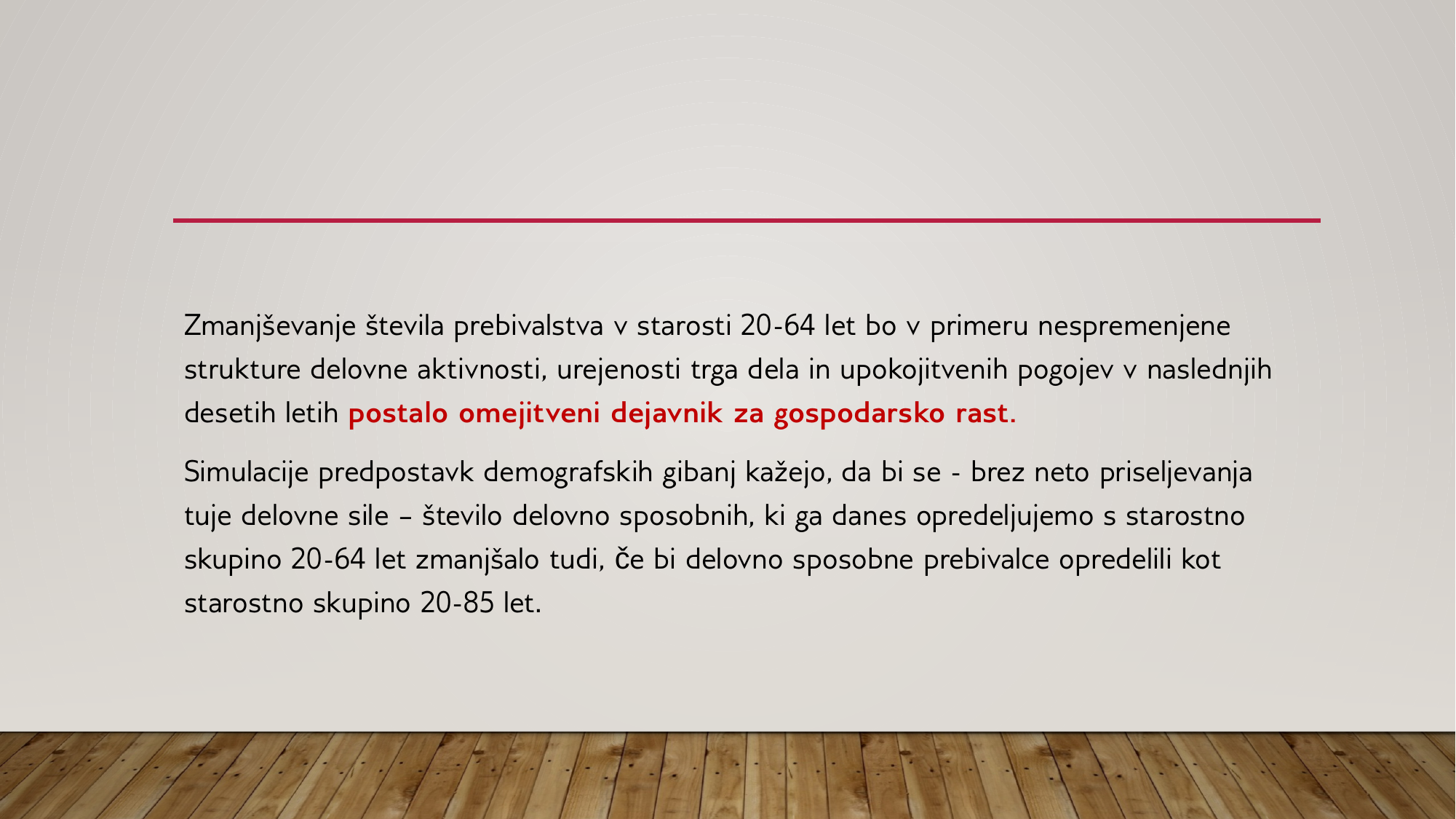

#

Zmanjševanje števila prebivalstva v starosti 20‑64 let bo v primeru nespremenjene strukture delovne aktivnosti, urejenosti trga dela in upokojitvenih pogojev v naslednjih desetih letih postalo omejitveni dejavnik za gospodarsko rast.
Simulacije predpostavk demografskih gibanj kažejo, da bi se - brez neto priseljevanja tuje delovne sile – število delovno sposobnih, ki ga danes opredeljujemo s starostno skupino 20-64 let zmanjšalo tudi, če bi delovno sposobne prebivalce opredelili kot starostno skupino 20-85 let.